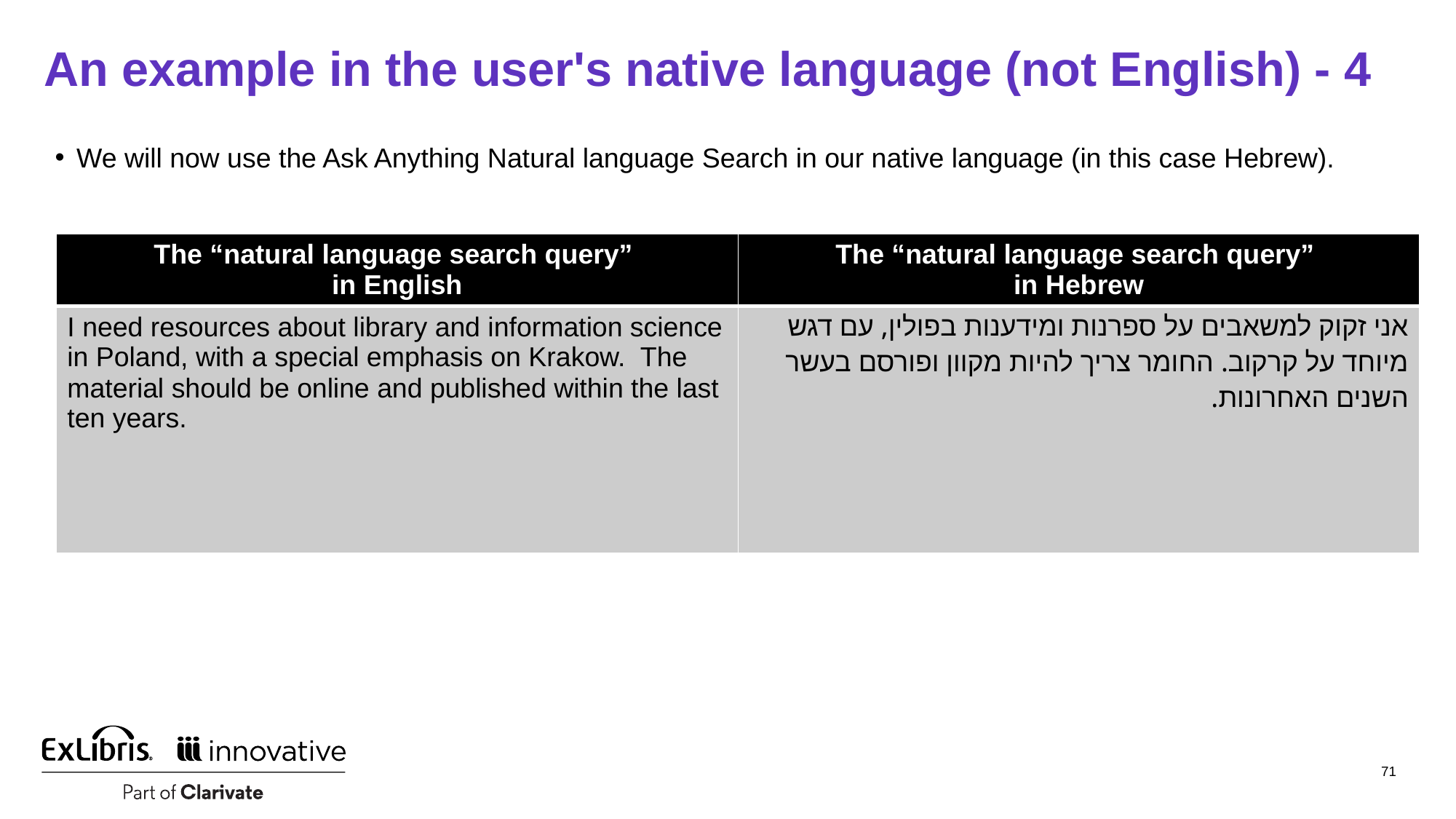

# An example in the user's native language (not English) - 4
We will now use the Ask Anything Natural language Search in our native language (in this case Hebrew).
| The “natural language search query” in English | The “natural language search query” in Hebrew |
| --- | --- |
| I need resources about library and information science in Poland, with a special emphasis on Krakow.  The material should be online and published within the last ten years. | אני זקוק למשאבים על ספרנות ומידענות בפולין, עם דגש מיוחד על קרקוב. ​​החומר צריך להיות מקוון ופורסם בעשר השנים האחרונות. |
71